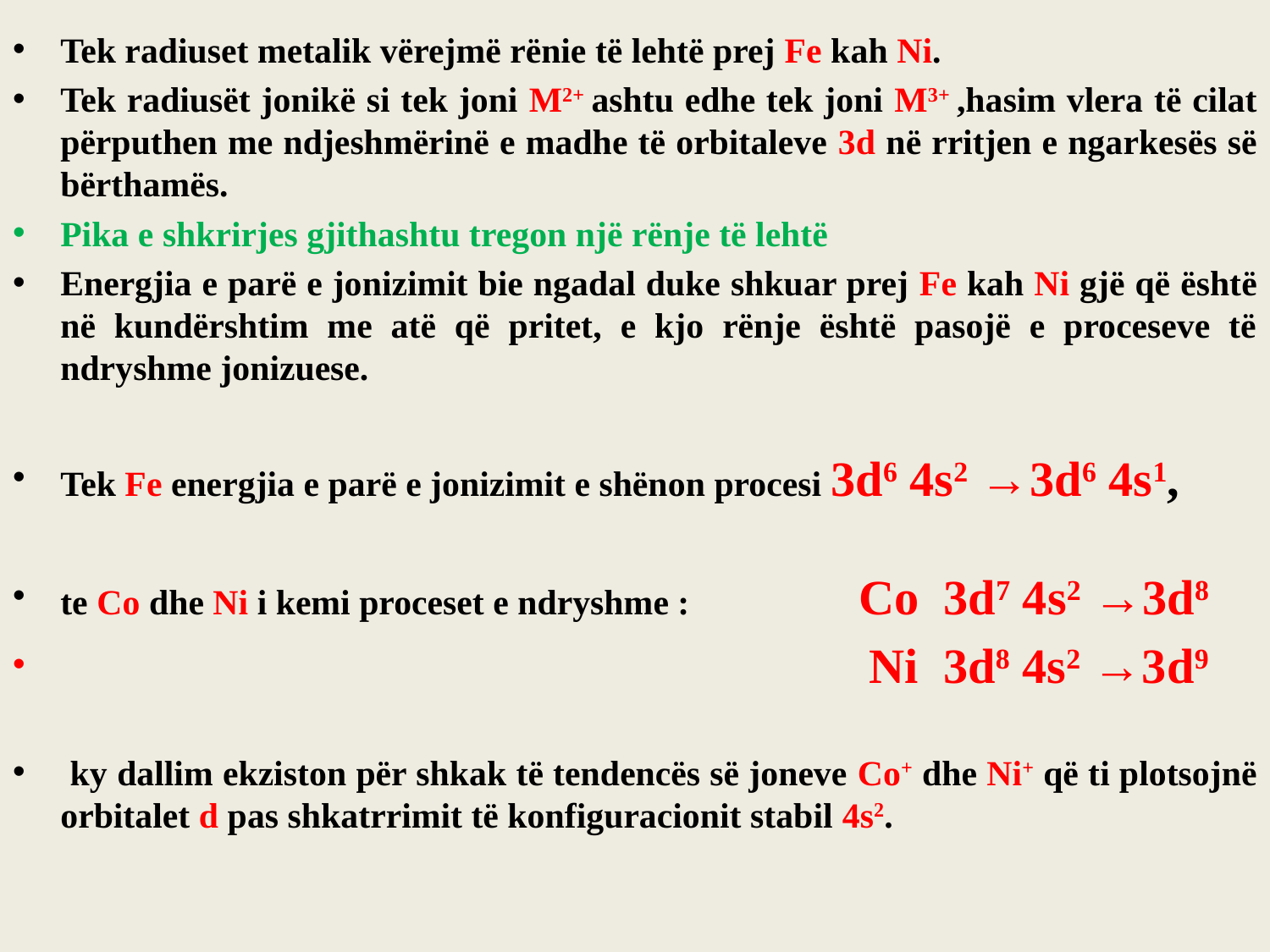

Tek radiuset metalik vërejmë rënie të lehtë prej Fe kah Ni.
Tek radiusët jonikë si tek joni M2+ ashtu edhe tek joni M3+ ,hasim vlera të cilat përputhen me ndjeshmërinë e madhe të orbitaleve 3d në rritjen e ngarkesës së bërthamës.
Pika e shkrirjes gjithashtu tregon një rënje të lehtë
Energjia e parë e jonizimit bie ngadal duke shkuar prej Fe kah Ni gjë që është në kundërshtim me atë që pritet, e kjo rënje është pasojë e proceseve të ndryshme jonizuese.

Tek Fe energjia e parë e jonizimit e shënon procesi 3d6 4s2 →3d6 4s1,

te Co dhe Ni i kemi proceset e ndryshme :                   Co  3d7 4s2 →3d8
                                                                                           Ni  3d8 4s2 →3d9

 ky dallim ekziston për shkak të tendencës së joneve Co+ dhe Ni+ që ti plotsojnë orbitalet d pas shkatrrimit të konfiguracionit stabil 4s2.